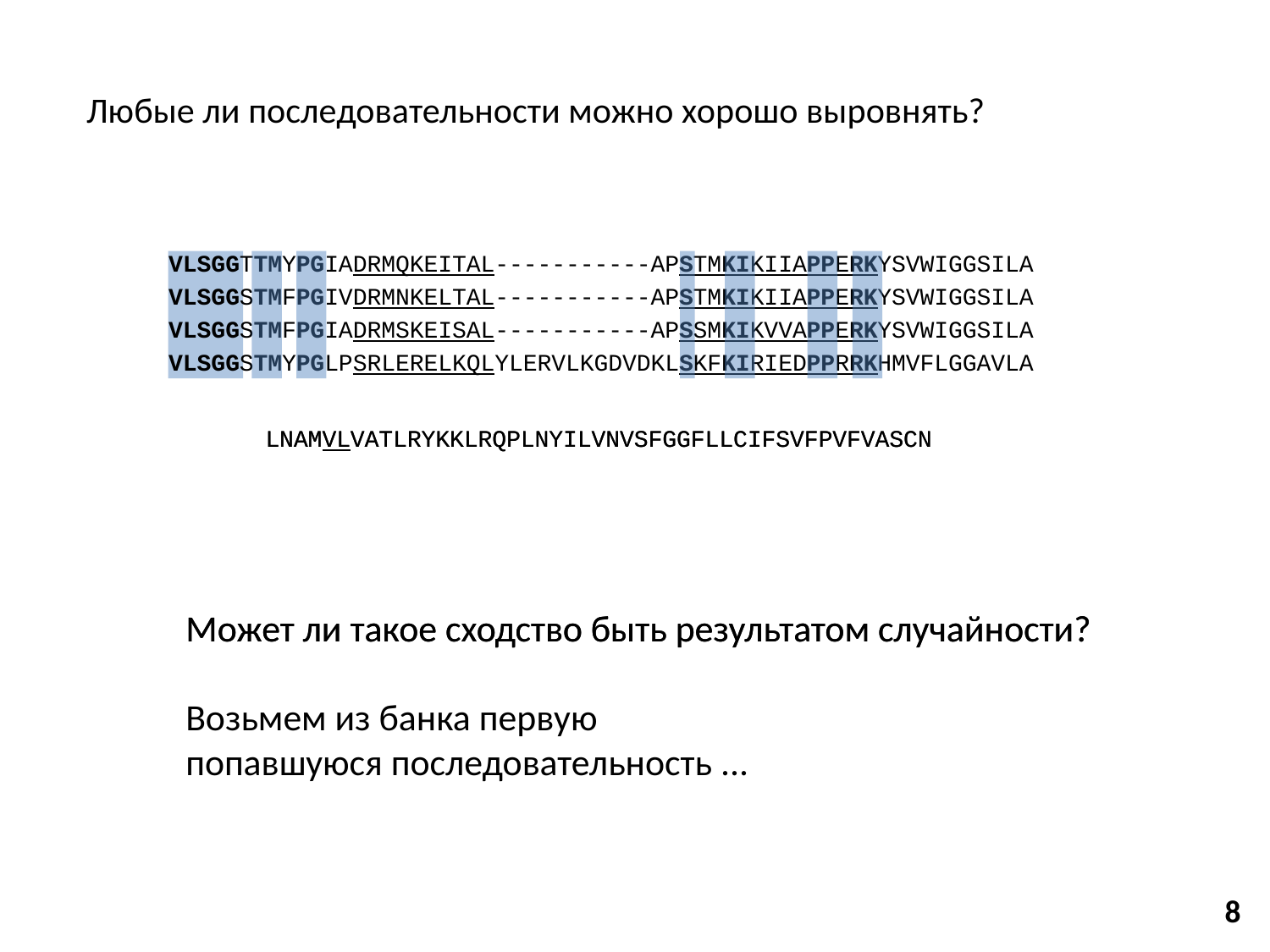

# Любые ли последовательности можно хорошо выровнять?
VLSGGTTMYPGIADRMQKEITAL-----------APSTMKIKIIAPPERKYSVWIGGSILA
VLSGGSTMFPGIVDRMNKELTAL-----------APSTMKIKIIAPPERKYSVWIGGSILA
VLSGGSTMFPGIADRMSKEISAL-----------APSSMKIKVVAPPERKYSVWIGGSILA
VLSGGSTMYPGLPSRLERELKQLYLERVLKGDVDKLSKFKIRIEDPPRRKHMVFLGGAVLA

LNAMVLVATLRYKKLRQPLNYILVNVSFGGFLLCIFSVFPVFVASCN
LNAMVLVATLRYKKLRQPLNYILVNVSFGGFLLCIFSVFPVFVASCN
Может ли такое сходство быть результатом случайности?

Может ли такое сходство быть результатом случайности?

Возьмем из банка первую
попавшуюся последовательность ...
8